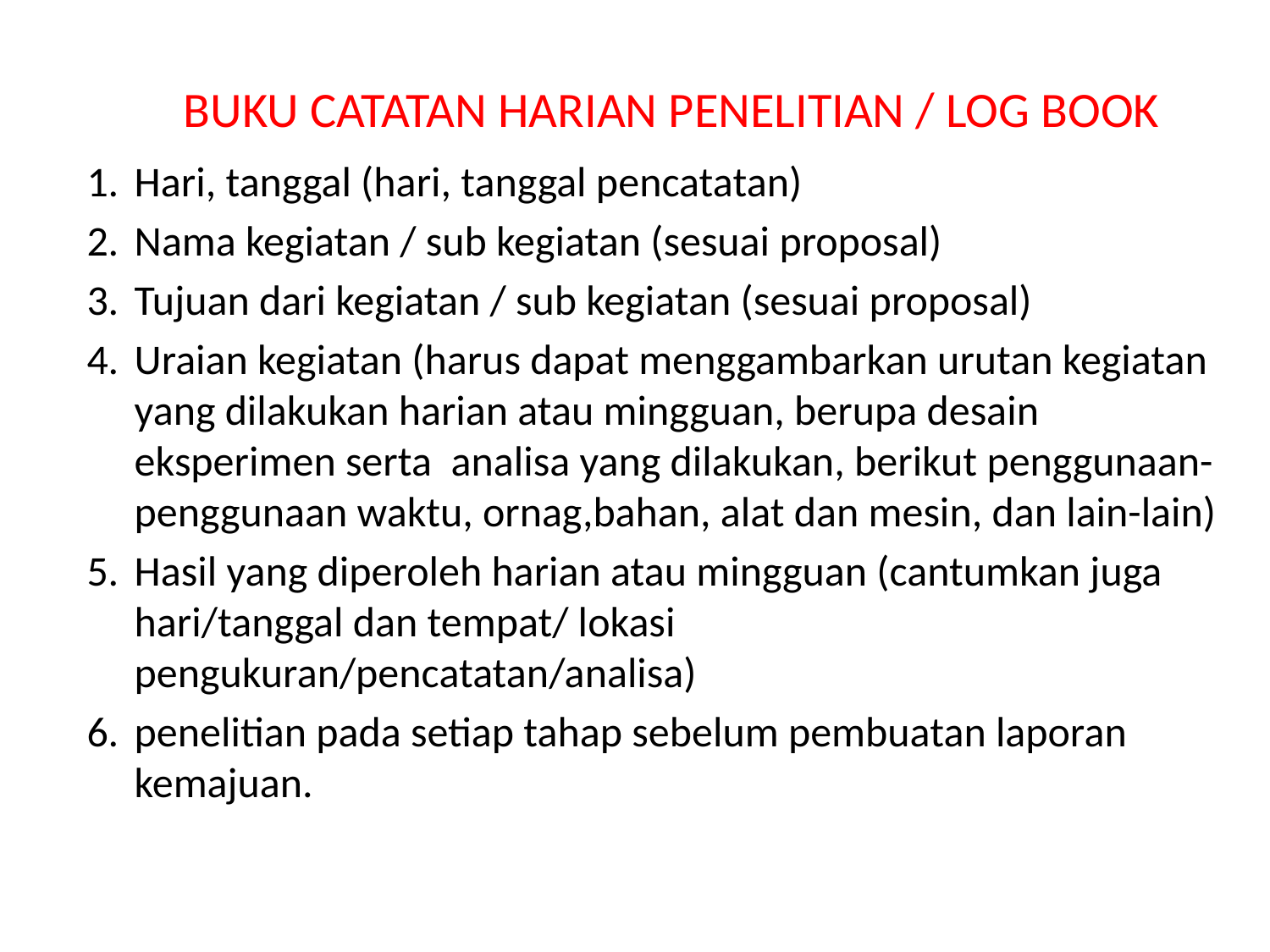

# BUKU CATATAN HARIAN PENELITIAN / LOG BOOK
Hari, tanggal (hari, tanggal pencatatan)
Nama kegiatan / sub kegiatan (sesuai proposal)
Tujuan dari kegiatan / sub kegiatan (sesuai proposal)
Uraian kegiatan (harus dapat menggambarkan urutan kegiatan yang dilakukan harian atau mingguan, berupa desain eksperimen serta  analisa yang dilakukan, berikut penggunaan-penggunaan waktu, ornag,bahan, alat dan mesin, dan lain-lain)
Hasil yang diperoleh harian atau mingguan (cantumkan juga hari/tanggal dan tempat/ lokasi pengukuran/pencatatan/analisa)
penelitian pada setiap tahap sebelum pembuatan laporan kemajuan.